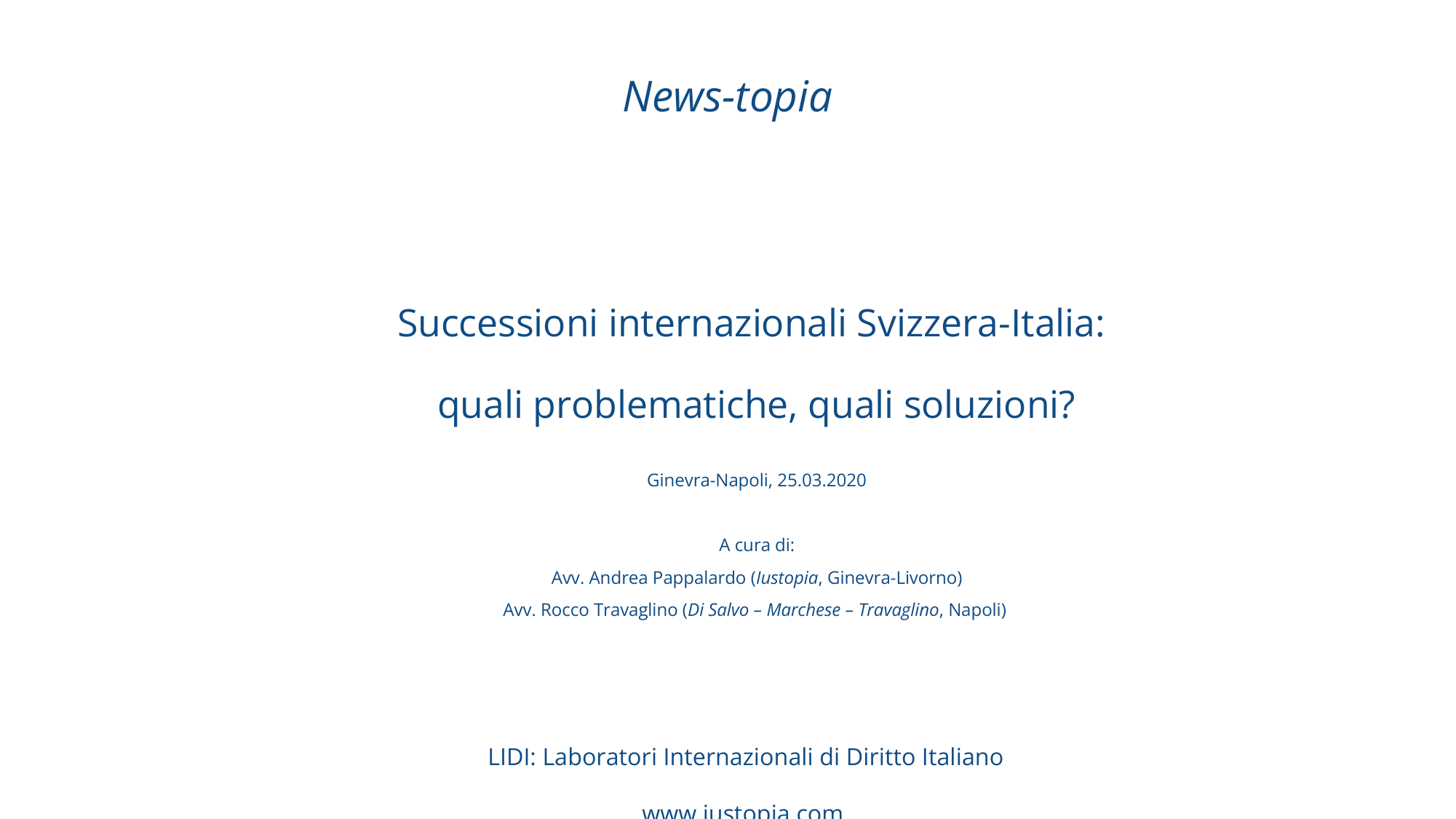

# News-topia

Successioni internazionali Svizzera-Italia:
quali problematiche, quali soluzioni?

Ginevra-Napoli, 25.03.2020

A cura di:
Avv. Andrea Pappalardo (Iustopia, Ginevra-Livorno)
Avv. Rocco Travaglino (Di Salvo – Marchese – Travaglino, Napoli)

LIDI: Laboratori Internazionali di Diritto Italiano

www.iustopia.com